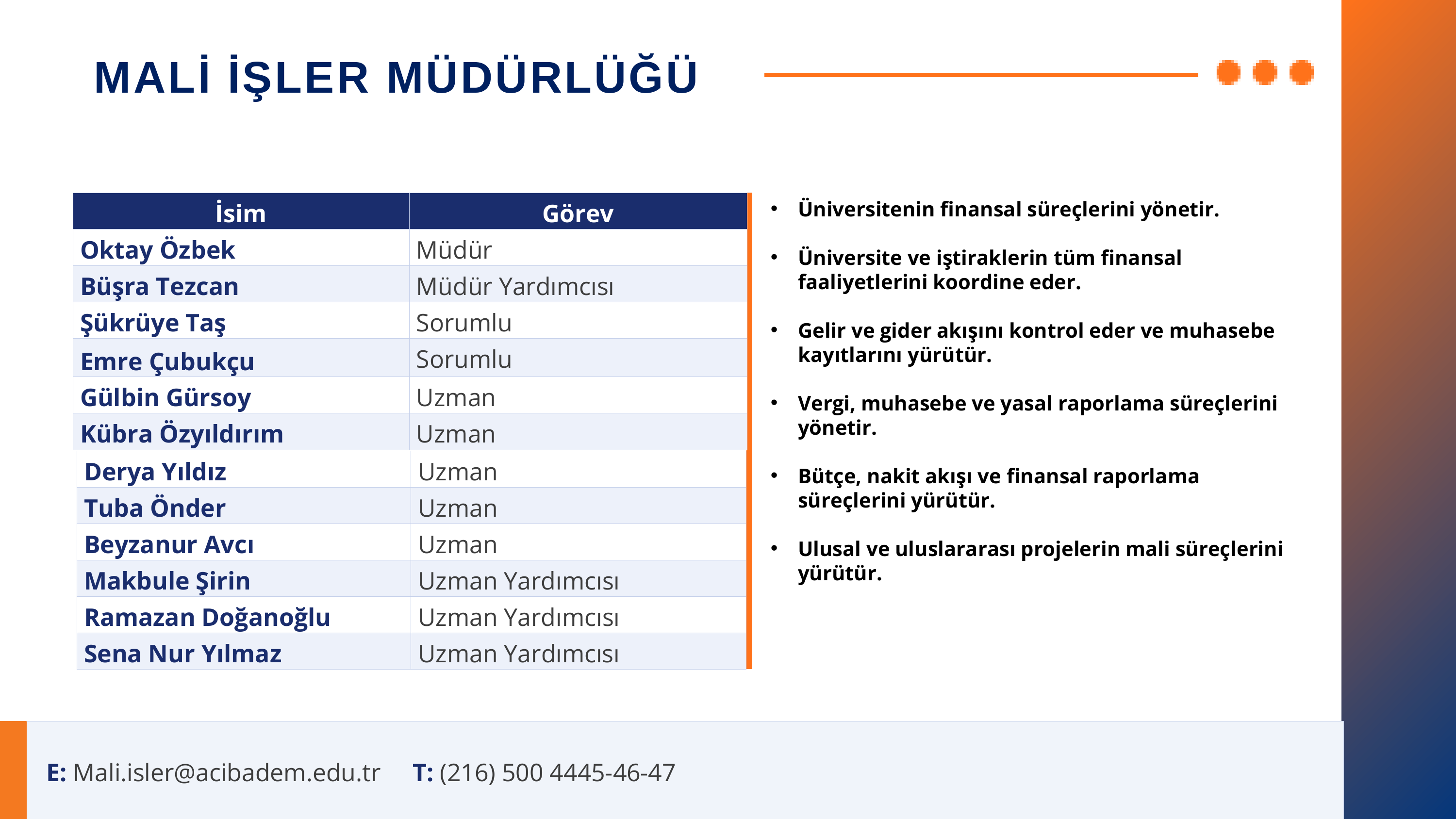

MALİ İŞLER MÜDÜRLÜĞÜ

| İsim | Görev |
| --- | --- |
| Oktay Özbek | Müdür |
| Büşra Tezcan | Müdür Yardımcısı |
| Şükrüye Taş | Sorumlu |
| Emre Çubukçu | Sorumlu |
| Gülbin Gürsoy | Uzman |
| Kübra Özyıldırım | Uzman |
Üniversitenin finansal süreçlerini yönetir.

Üniversite ve iştiraklerin tüm finansal faaliyetlerini koordine eder.

Gelir ve gider akışını kontrol eder ve muhasebe kayıtlarını yürütür.

Vergi, muhasebe ve yasal raporlama süreçlerini yönetir.

Bütçe, nakit akışı ve finansal raporlama süreçlerini yürütür.

Ulusal ve uluslararası projelerin mali süreçlerini yürütür.

| Derya Yıldız | Uzman |
| --- | --- |
| Tuba Önder | Uzman |
| Beyzanur Avcı | Uzman |
| Makbule Şirin | Uzman Yardımcısı |
| Ramazan Doğanoğlu | Uzman Yardımcısı |
| Sena Nur Yılmaz | Uzman Yardımcısı |

E: Mali.isler@acibadem.edu.tr     T: (216) 500 4445-46-47